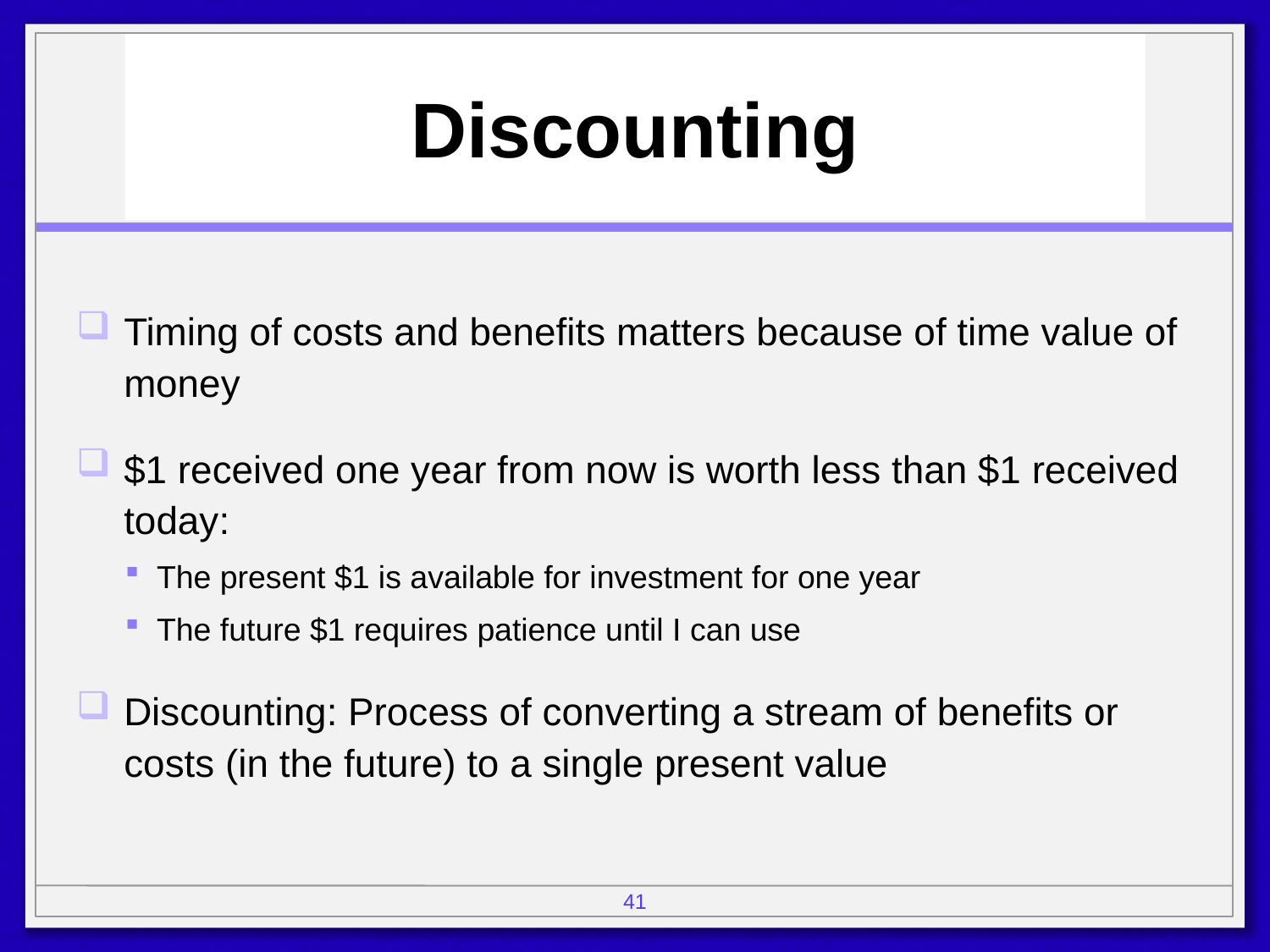

# Discounting
Timing of costs and benefits matters because of time value of money
$1 received one year from now is worth less than $1 received today:
The present $1 is available for investment for one year
The future $1 requires patience until I can use
Discounting: Process of converting a stream of benefits or costs (in the future) to a single present value
41